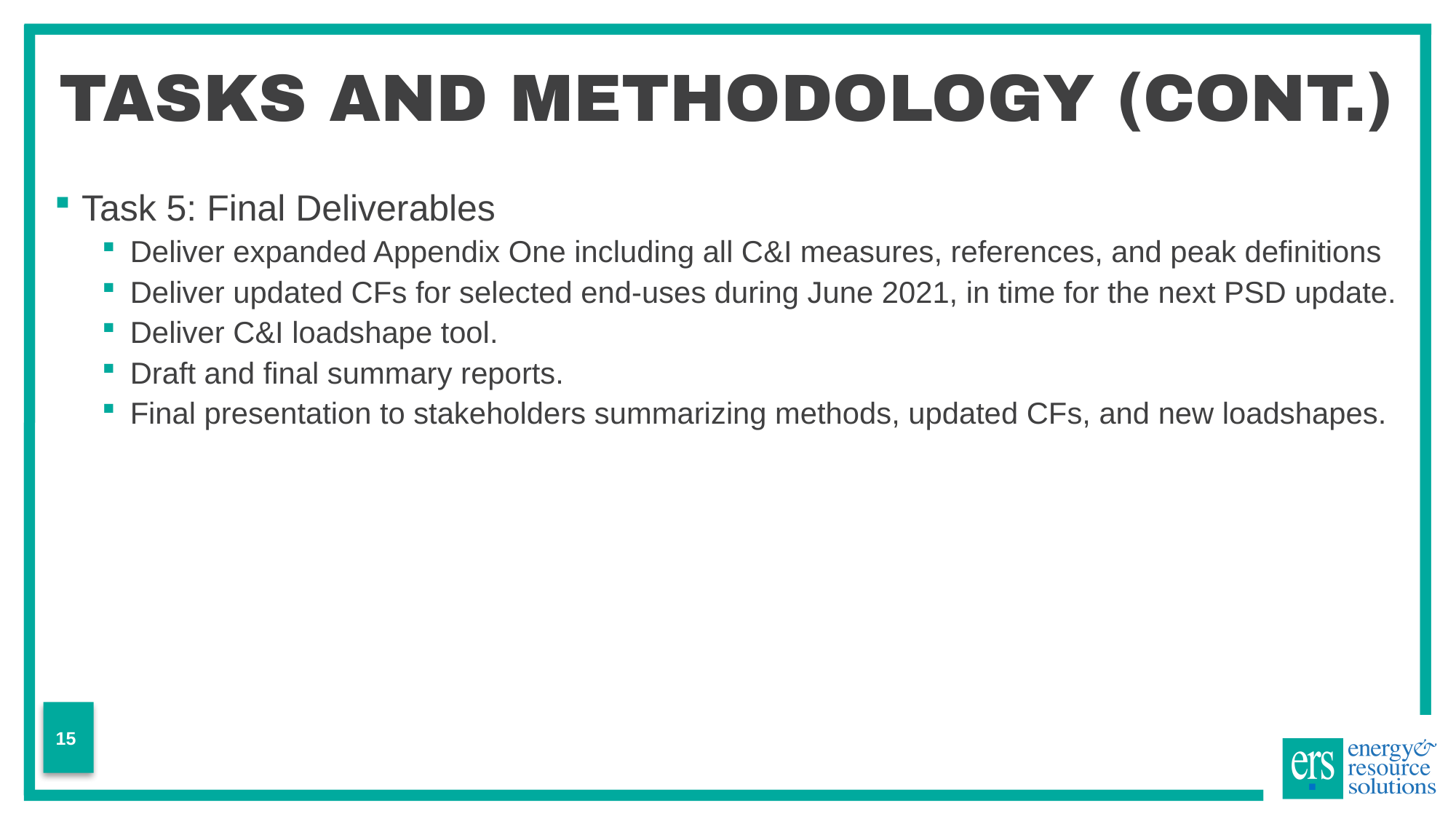

# Tasks and Methodology (cont.)
Task 5: Final Deliverables
Deliver expanded Appendix One including all C&I measures, references, and peak definitions
Deliver updated CFs for selected end-uses during June 2021, in time for the next PSD update.
Deliver C&I loadshape tool.
Draft and final summary reports.
Final presentation to stakeholders summarizing methods, updated CFs, and new loadshapes.

15